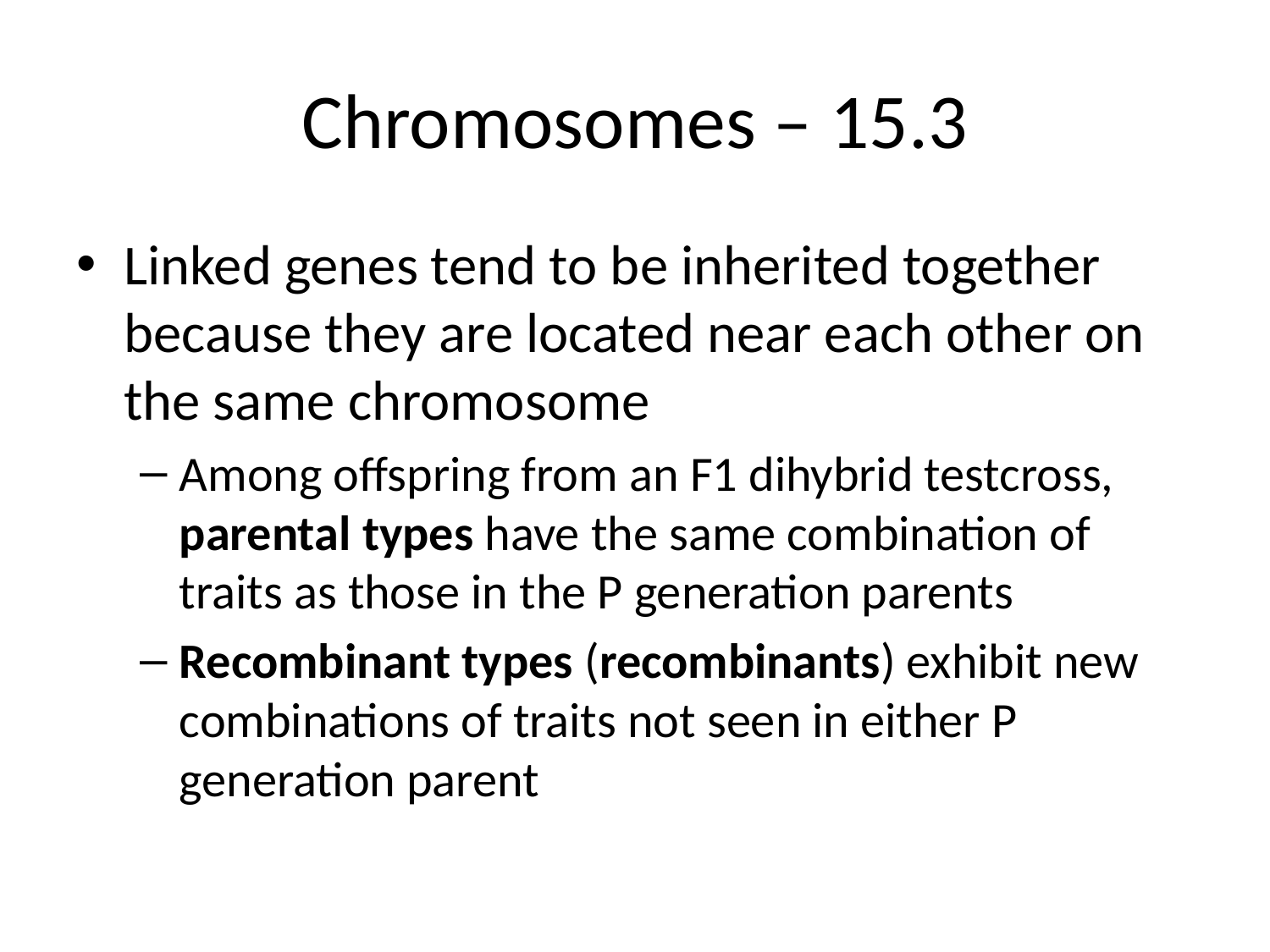

# Chromosomes – 15.3
Linked genes tend to be inherited together because they are located near each other on the same chromosome
Among offspring from an F1 dihybrid testcross, parental types have the same combination of traits as those in the P generation parents
Recombinant types (recombinants) exhibit new combinations of traits not seen in either P generation parent